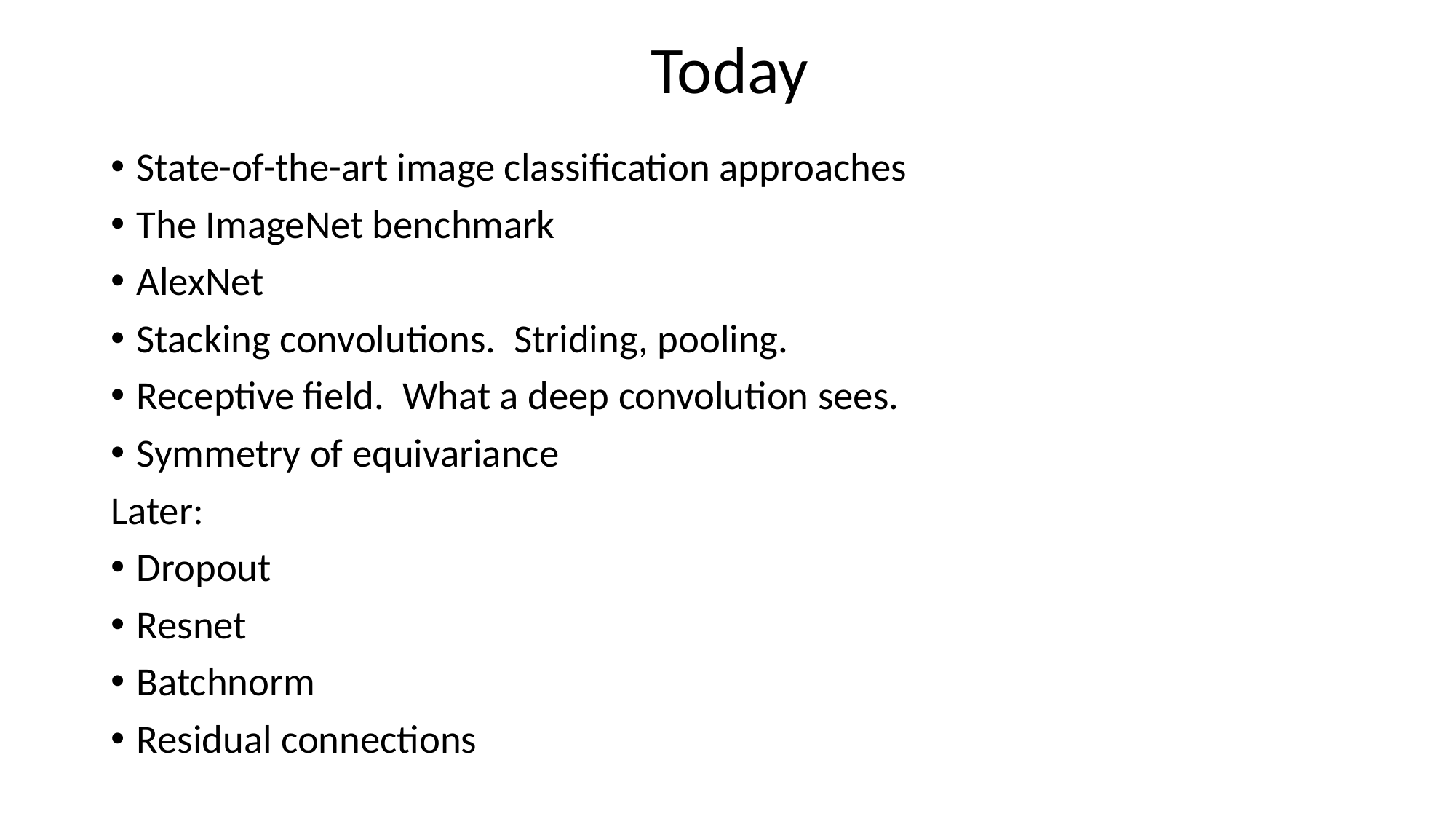

# Today
State-of-the-art image classification approaches
The ImageNet benchmark
AlexNet
Stacking convolutions.  Striding, pooling.
Receptive field.  What a deep convolution sees.
Symmetry of equivariance
Later:
Dropout
Resnet
Batchnorm
Residual connections